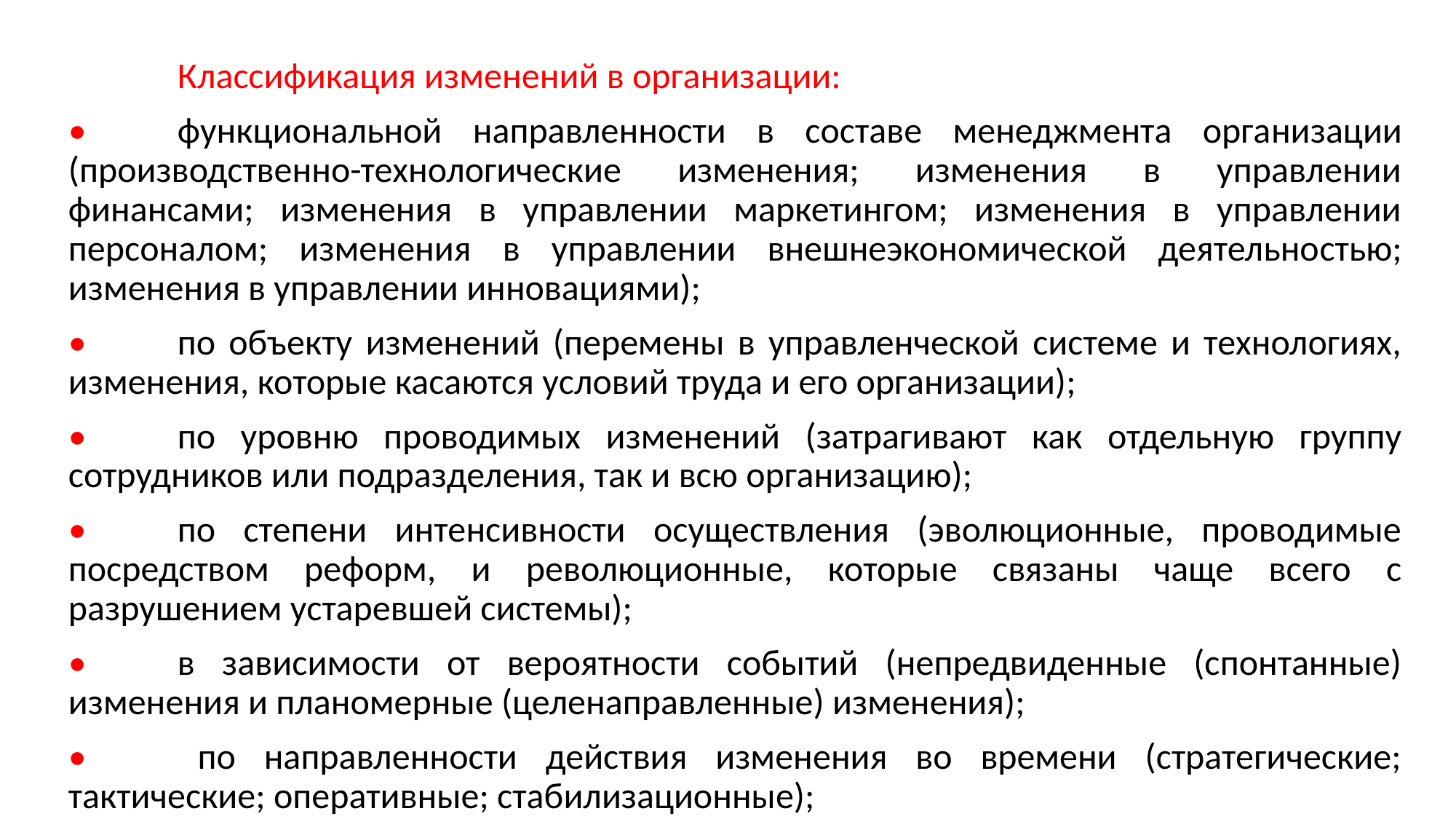

Классификация изменений в организации:
•	функциональной направленности в составе менеджмента орга­низации (производственно-технологические изменения; изменения в управлении финансами; изменения в управлении маркетингом; изменения в управлении персоналом; изменения в управлении внешнеэкономической деятельно­стью; изменения в управлении инновациями);
•	по объекту изменений (перемены в управленческой системе и технологиях, изменения, которые касаются условий труда и его организации);
•	по уровню проводимых изменений (затрагивают как отдельную группу сотрудников или подразделения, так и всю организацию);
•	по степени интенсивности осуществления (эволюционные, проводимые посредством реформ, и революционные, которые связаны чаще всего с разрушением устаревшей системы);
•	в зависимости от вероятности событий (непредвиденные (спонтанные) изменения и планомерные (целенаправленные) изменения);
• 	по направленности действия изменения во времени (стратегические; тактические; оперативные; стабилизационные);